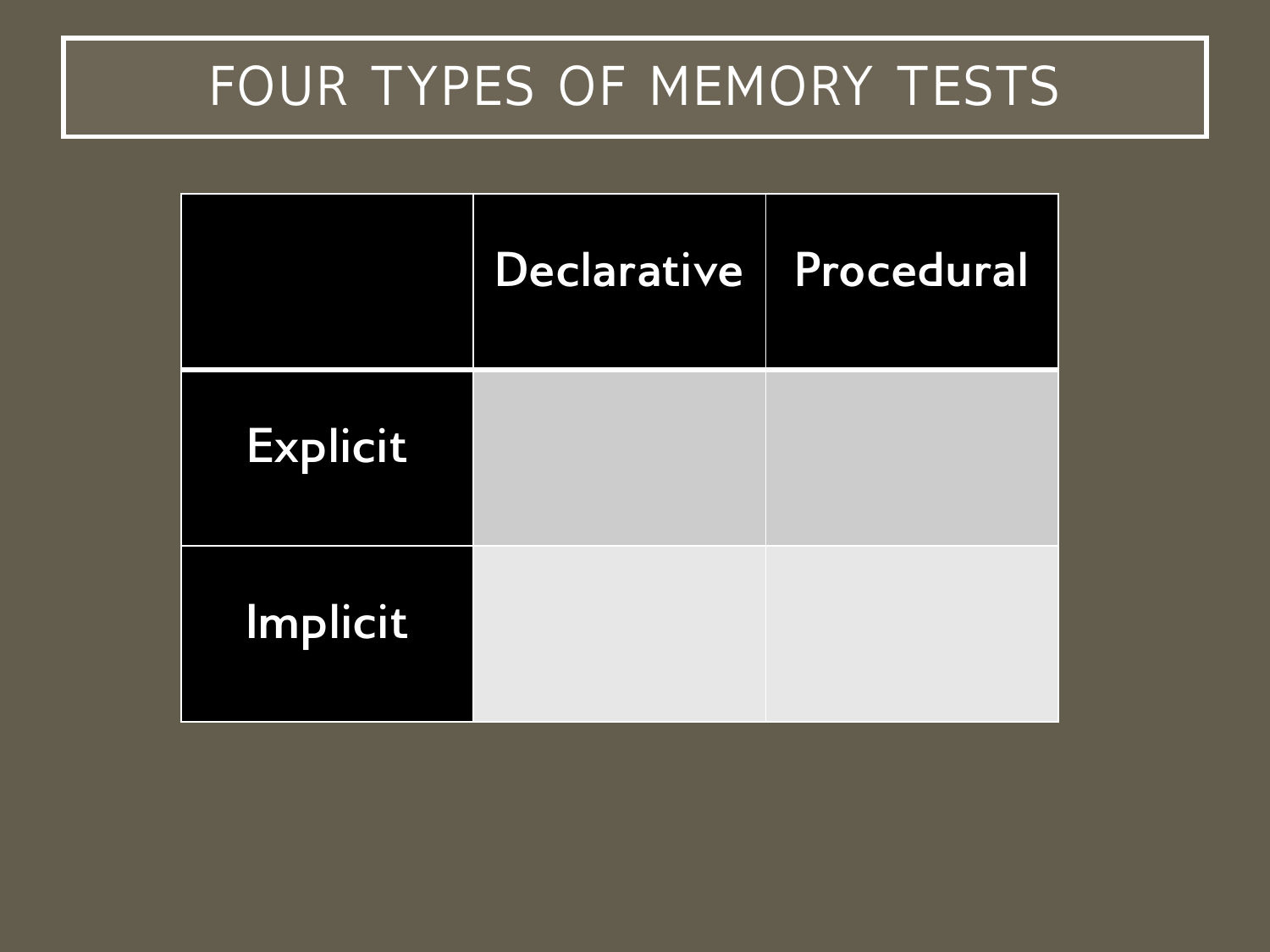

# Four types of Memory Tests
|  | Declarative | Procedural |
| --- | --- | --- |
| Explicit |  |  |
| Implicit |  |  |